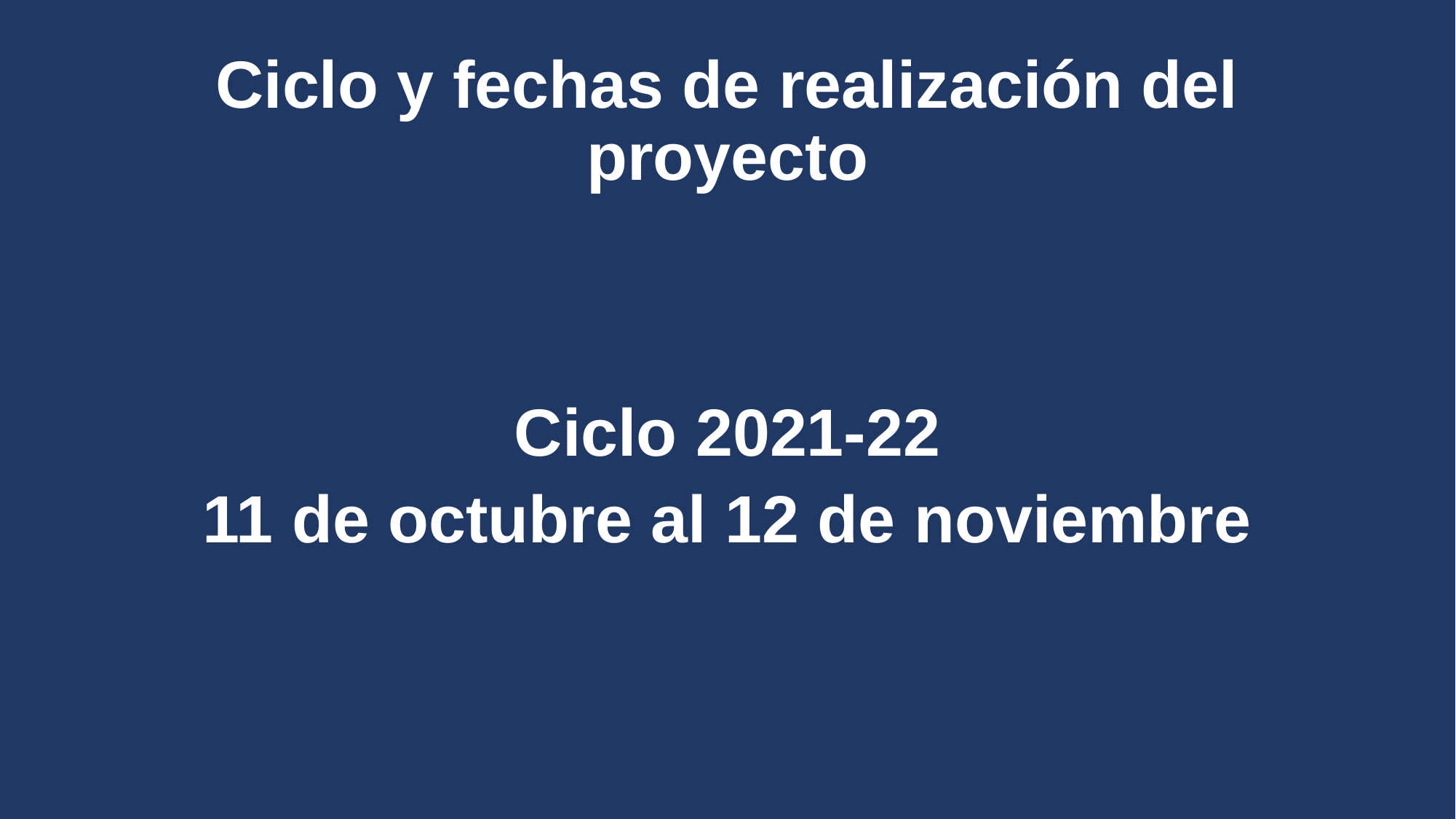

# Ciclo y fechas de realización del proyecto
Ciclo 2021-22
11 de octubre al 12 de noviembre